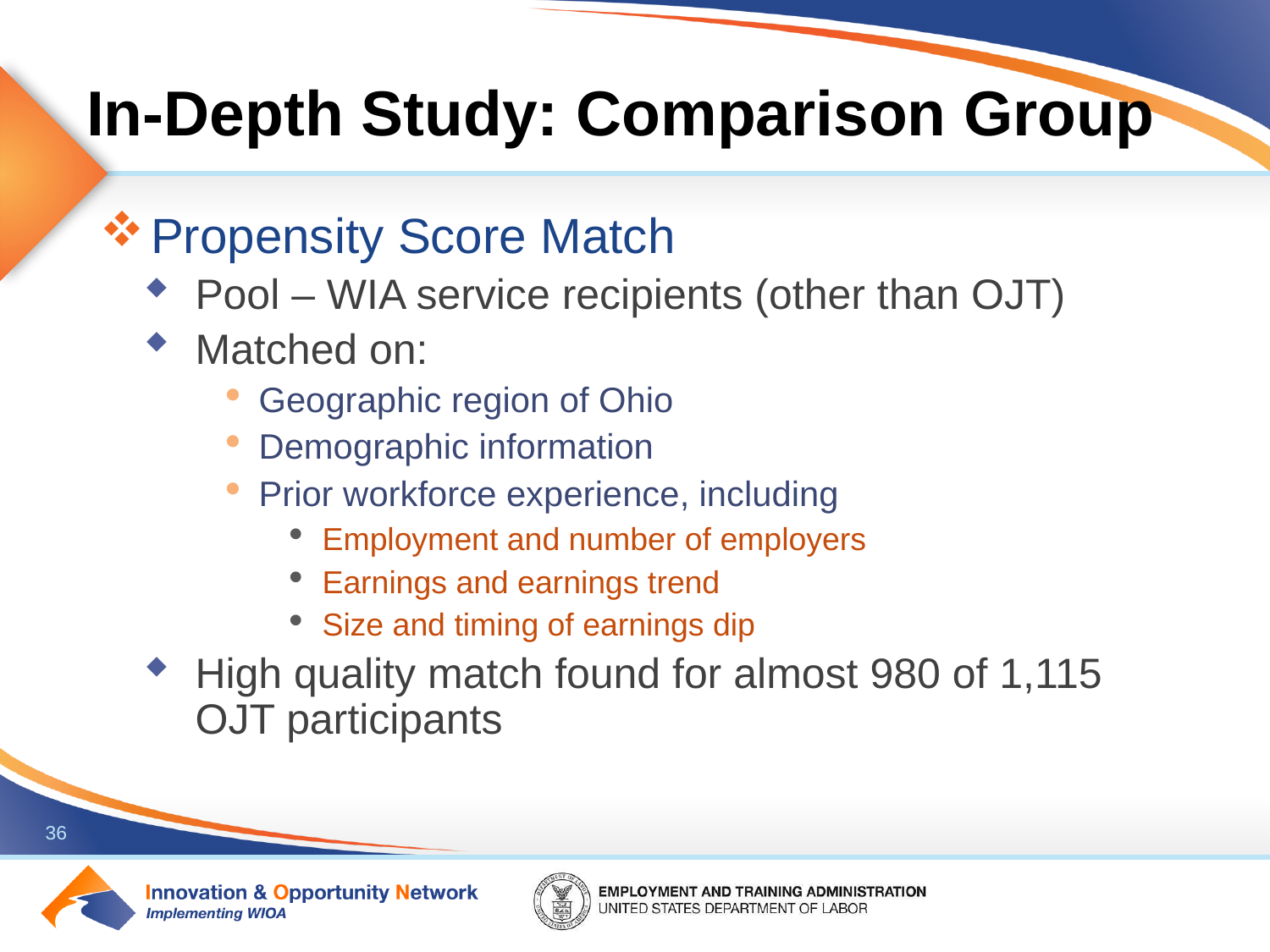

# In-Depth Study: Comparison Group
Propensity Score Match
Pool – WIA service recipients (other than OJT)
Matched on:
Geographic region of Ohio
Demographic information
Prior workforce experience, including
Employment and number of employers
Earnings and earnings trend
Size and timing of earnings dip
High quality match found for almost 980 of 1,115 OJT participants